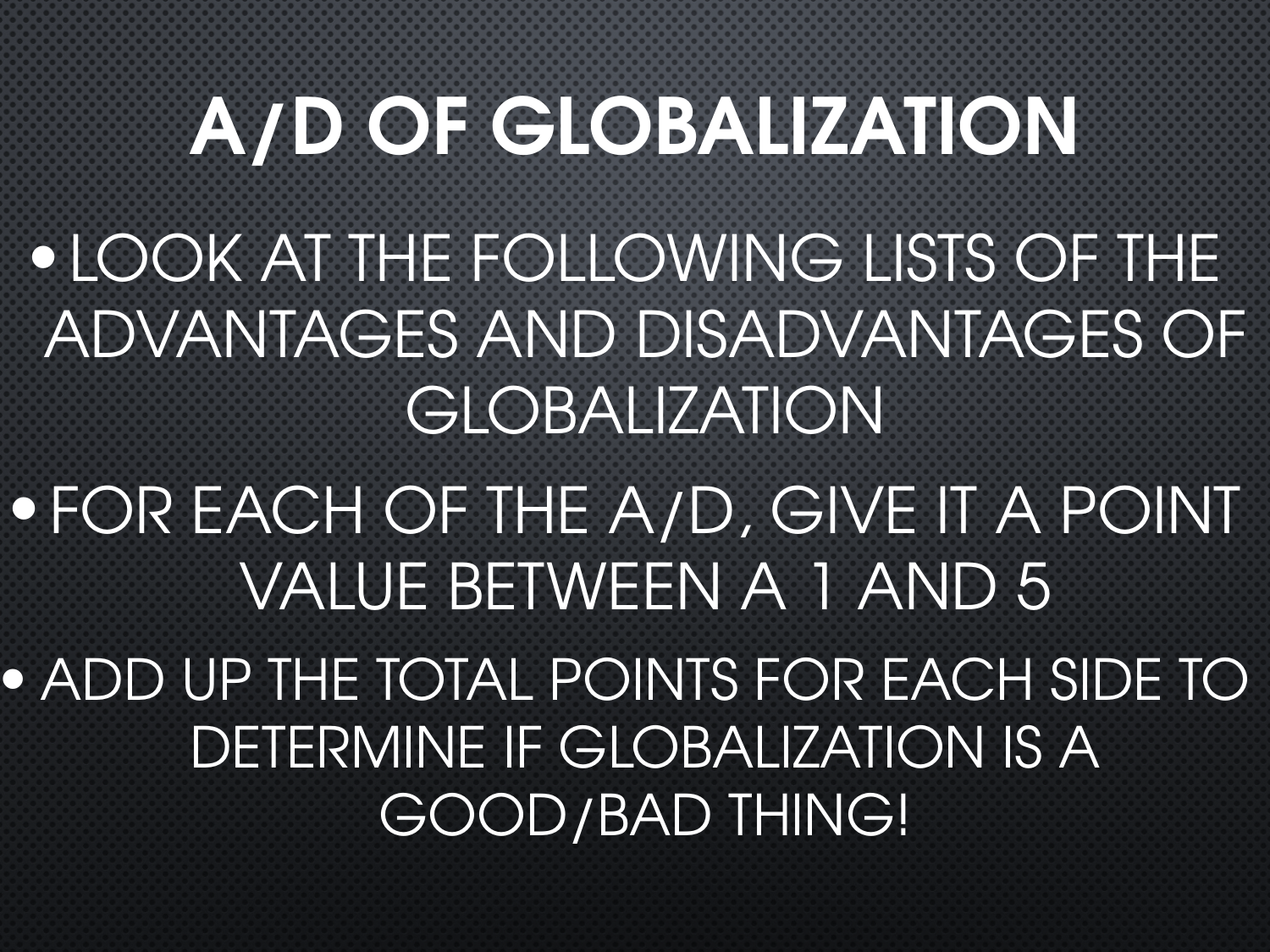

# A/D of Globalization
Look at the following lists of the advantages and disadvantages of globalization
For each of the A/D, give it a point value between a 1 and 5
Add up the total points for each side to determine if Globalization is a Good/Bad thing!